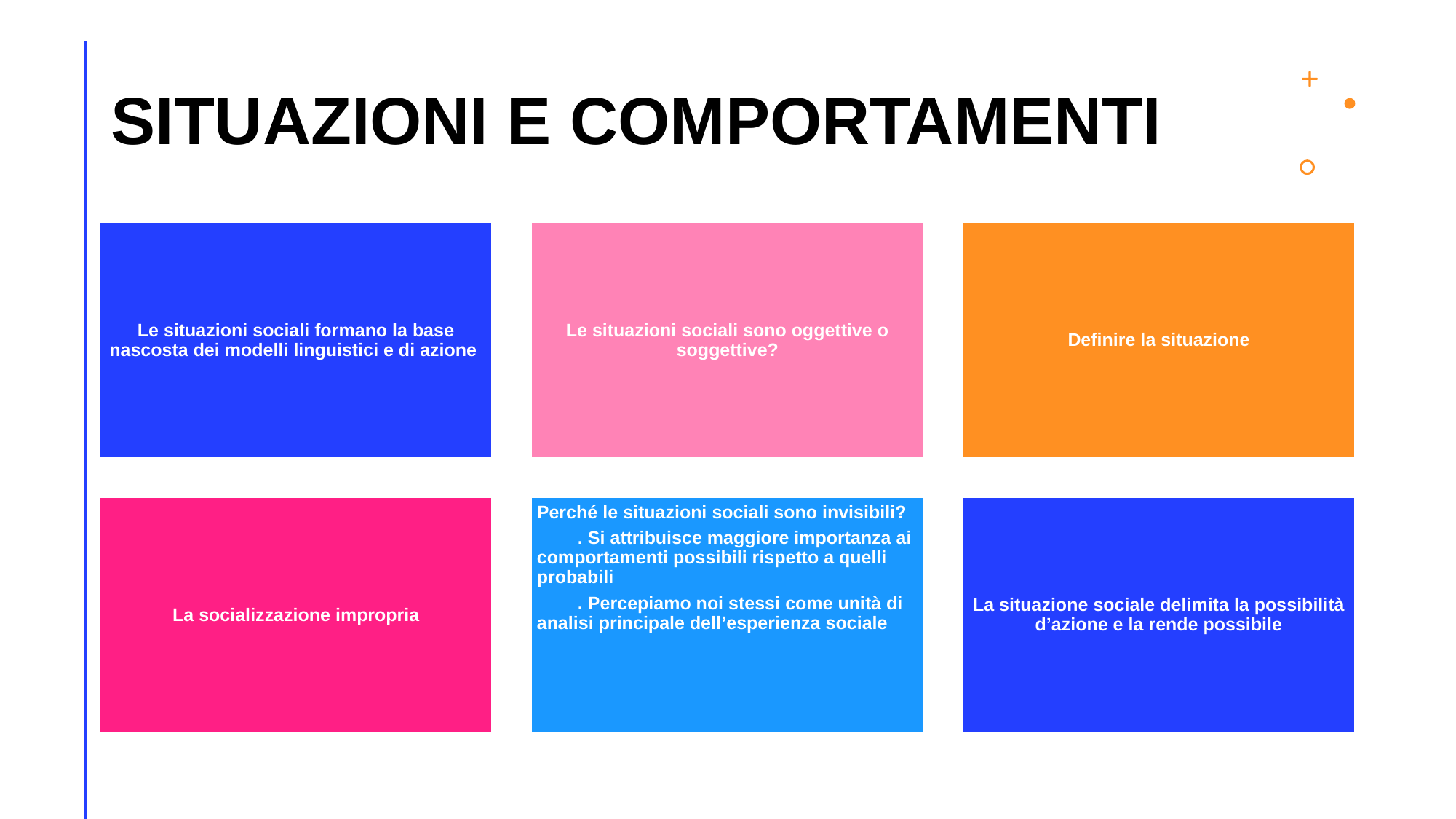

SITUAZIONI E COMPORTAMENTI

Le situazioni sociali formano la base nascosta dei modelli linguistici e di azione
Le situazioni sociali sono oggettive o soggettive?
Definire la situazione
La socializzazione impropria
Perché le situazioni sociali sono invisibili?
        . Si attribuisce maggiore importanza ai comportamenti possibili rispetto a quelli probabili
        . Percepiamo noi stessi come unità di analisi principale dell’esperienza sociale

La situazione sociale delimita la possibilità d’azione e la rende possibile